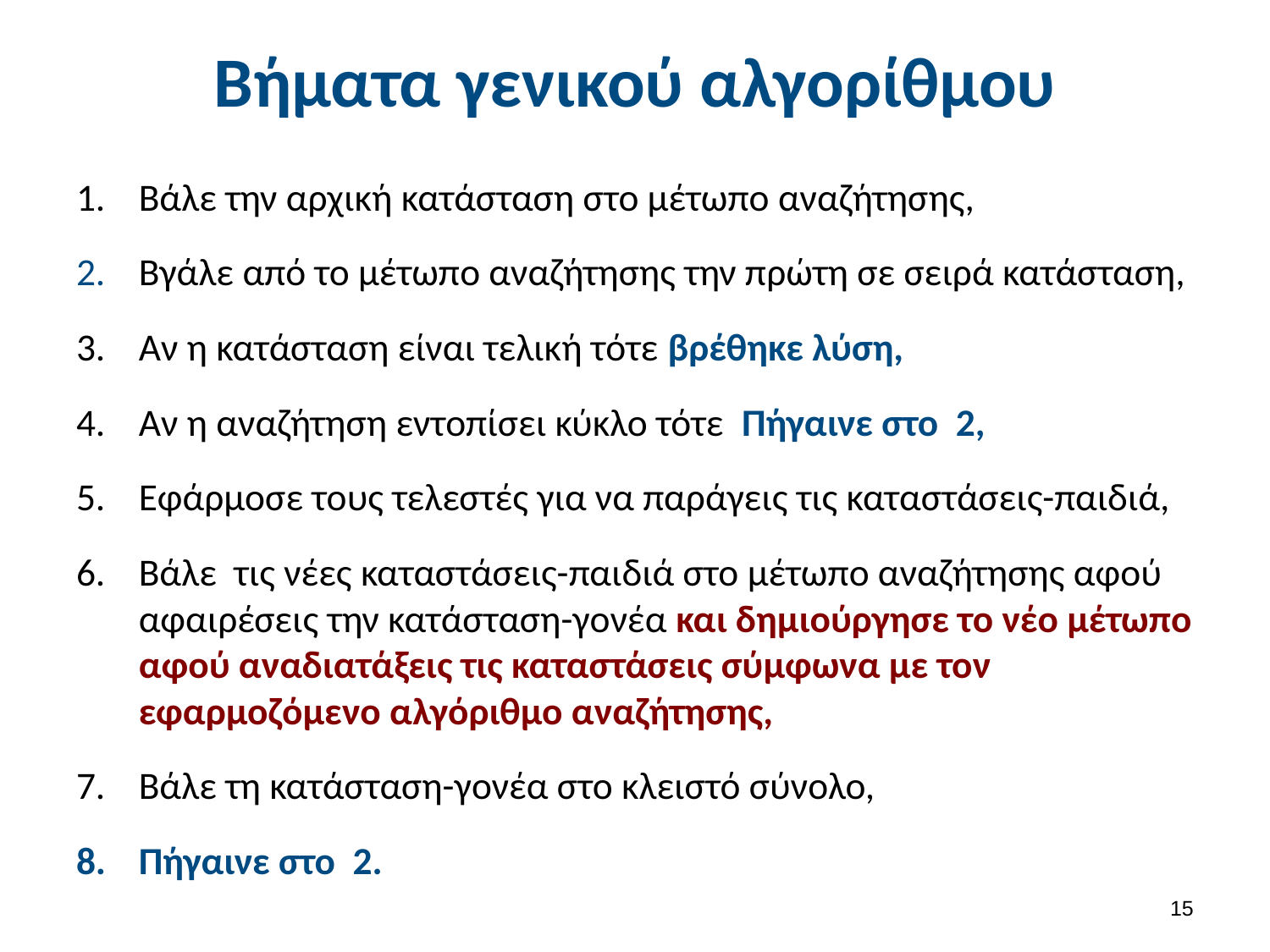

# Βήματα γενικού αλγορίθμου
Βάλε την αρχική κατάσταση στο μέτωπο αναζήτησης,
Βγάλε από το μέτωπο αναζήτησης την πρώτη σε σειρά κατάσταση,
Αν η κατάσταση είναι τελική τότε βρέθηκε λύση,
Αν η αναζήτηση εντοπίσει κύκλο τότε  Πήγαινε στο  2,
Εφάρμοσε τους τελεστές για να παράγεις τις καταστάσεις-παιδιά,
Βάλε  τις νέες καταστάσεις-παιδιά στο μέτωπο αναζήτησης αφού αφαιρέσεις την κατάσταση-γονέα και δημιούργησε το νέο μέτωπο αφού αναδιατάξεις τις καταστάσεις σύμφωνα με τον εφαρμοζόμενο αλγόριθμο αναζήτησης,
Βάλε τη κατάσταση-γονέα στο κλειστό σύνολο,
Πήγαινε στο  2.

15